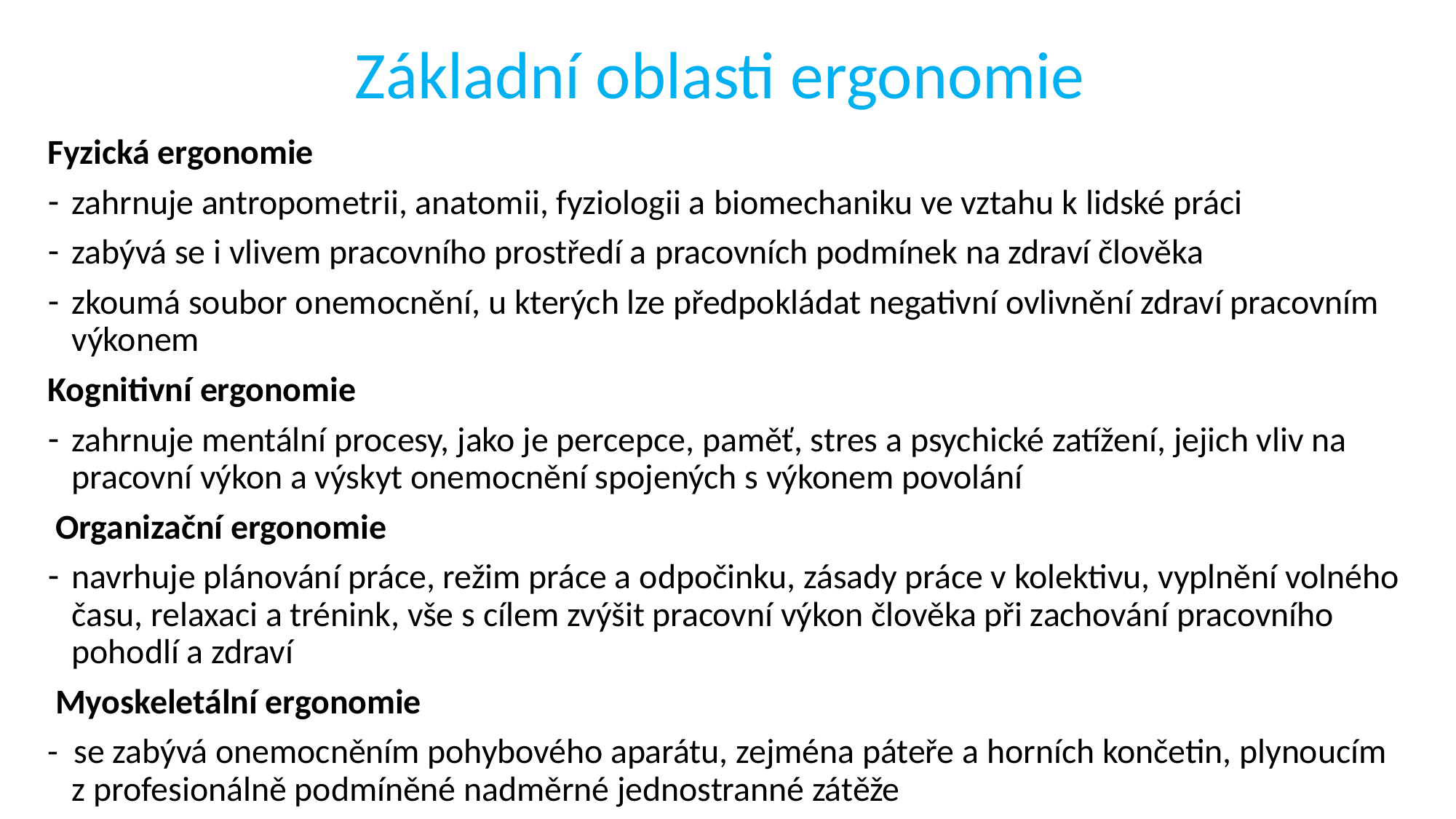

# Základní oblasti ergonomie
Fyzická ergonomie
zahrnuje antropometrii, anatomii, fyziologii a biomechaniku ve vztahu k lidské práci
zabývá se i vlivem pracovního prostředí a pracovních podmínek na zdraví člověka
zkoumá soubor onemocnění, u kterých lze předpokládat negativní ovlivnění zdraví pracovním výkonem
Kognitivní ergonomie
zahrnuje mentální procesy, jako je percepce, paměť, stres a psychické zatížení, jejich vliv na pracovní výkon a výskyt onemocnění spojených s výkonem povolání
 Organizační ergonomie
navrhuje plánování práce, režim práce a odpočinku, zásady práce v kolektivu, vyplnění volného času, relaxaci a trénink, vše s cílem zvýšit pracovní výkon člověka při zachování pracovního pohodlí a zdraví
 Myoskeletální ergonomie
-  se zabývá onemocněním pohybového aparátu, zejména páteře a horních končetin, plynoucím z profesionálně podmíněné nadměrné jednostranné zátěže